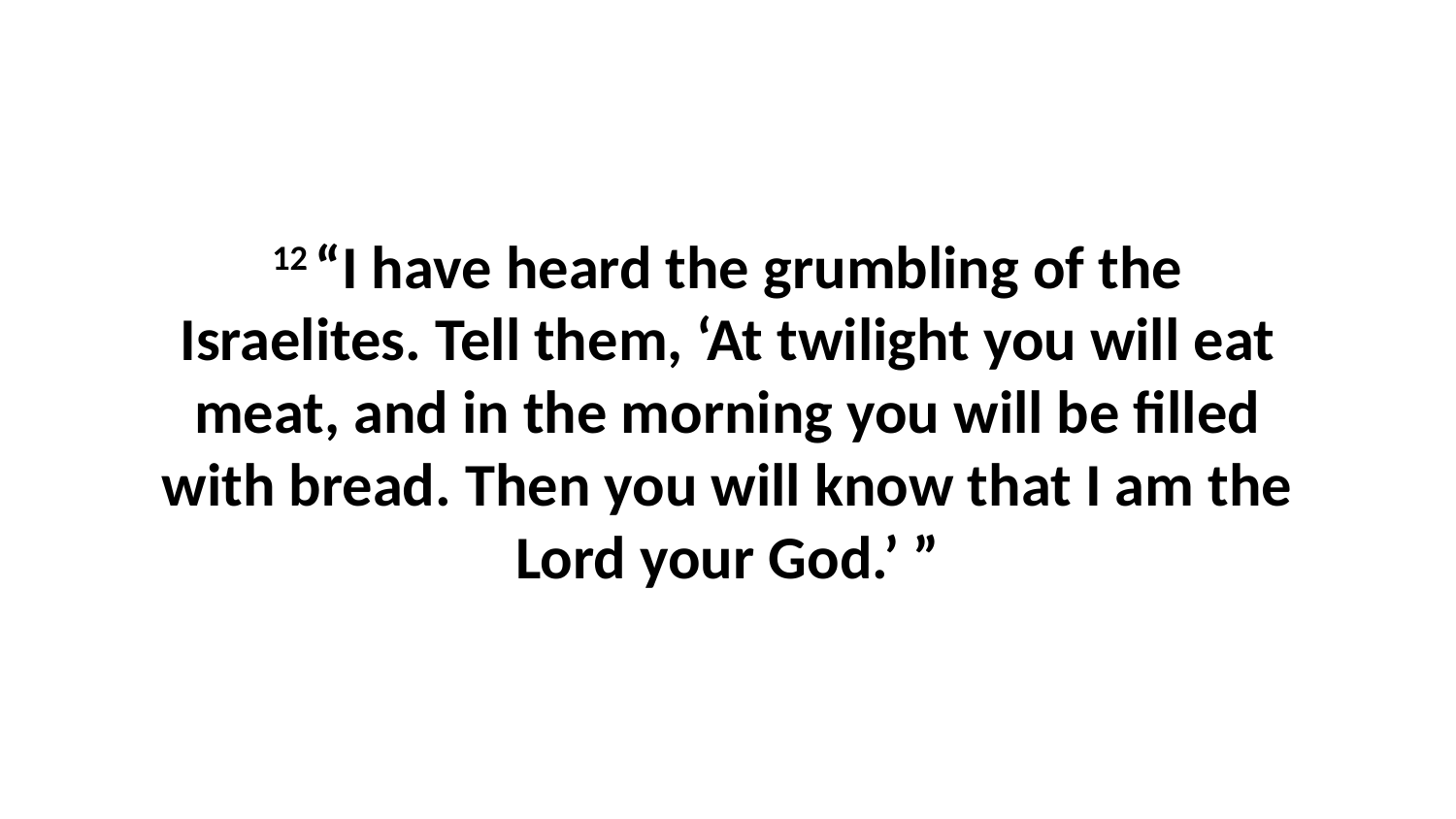

12 “I have heard the grumbling of the Israelites. Tell them, ‘At twilight you will eat meat, and in the morning you will be filled with bread. Then you will know that I am the Lord your God.’ ”